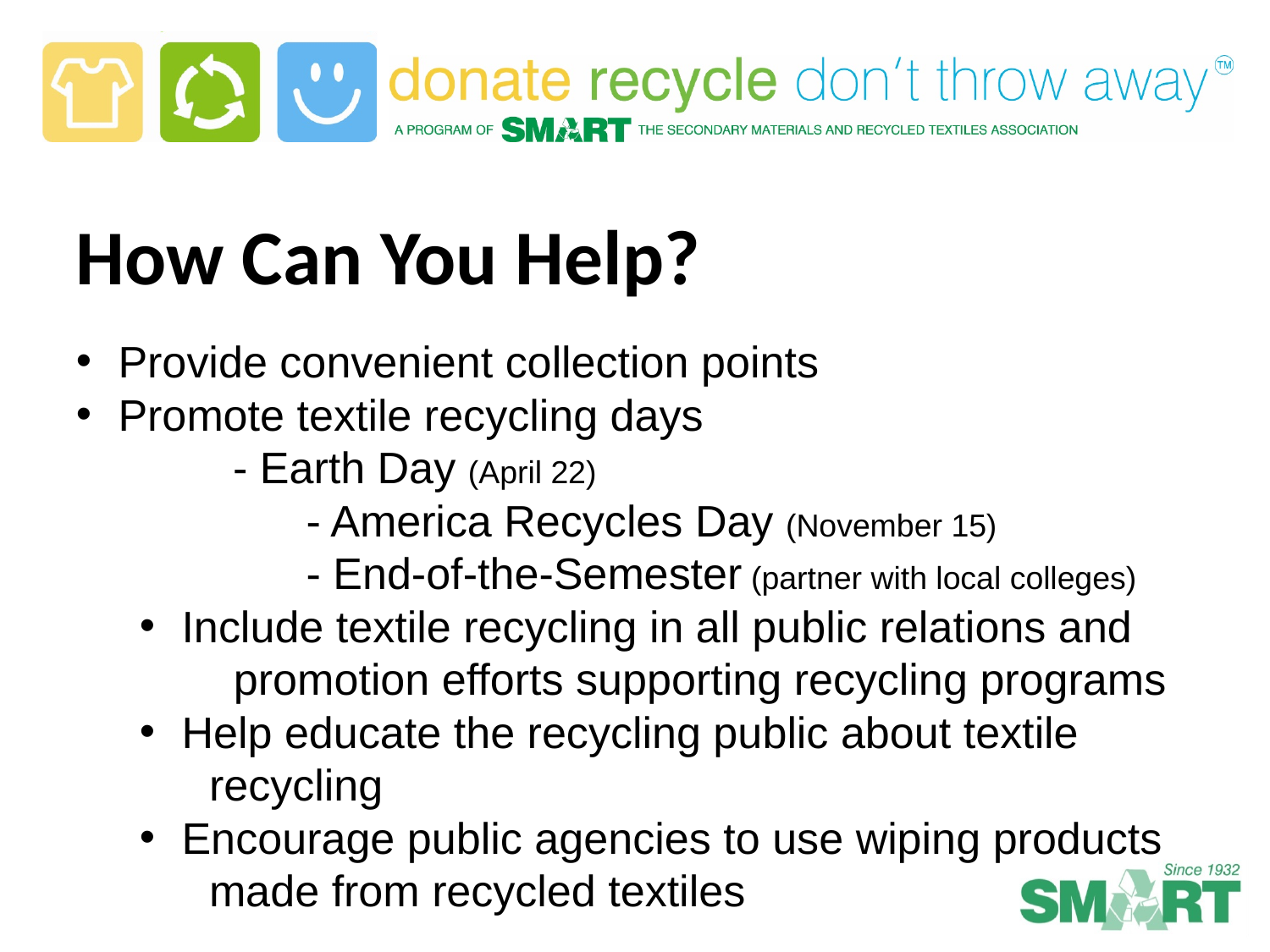

How Can You Help?
 Provide convenient collection points
 Promote textile recycling days
	- Earth Day (April 22)
		- America Recycles Day (November 15)
		- End-of-the-Semester (partner with local colleges)
 Include textile recycling in all public relations and
  promotion efforts supporting recycling programs
 Help educate the recycling public about textile recycling
 Encourage public agencies to use wiping products made from recycled textiles